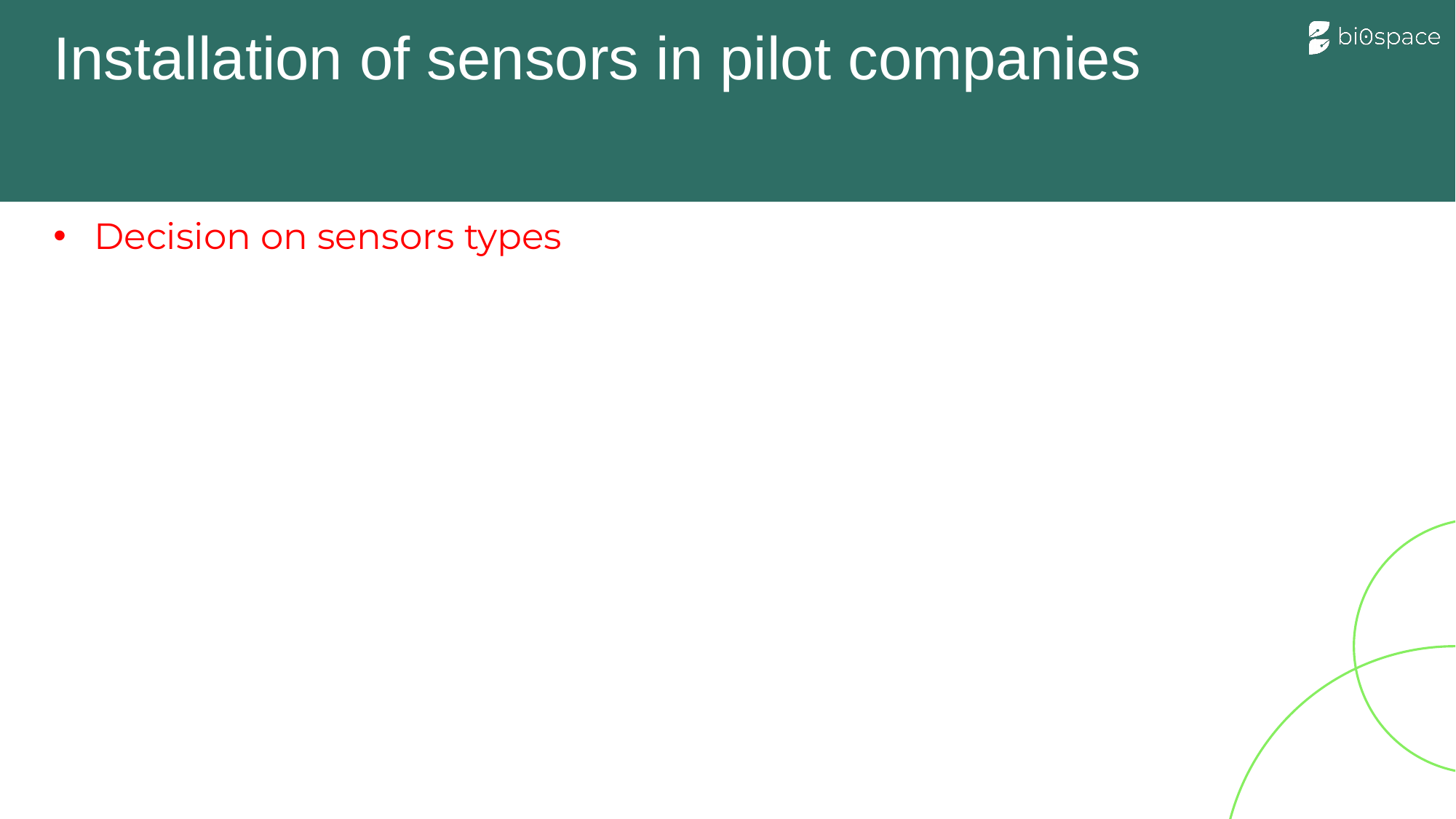

# Installation of sensors in pilot companies
Decision on sensors types